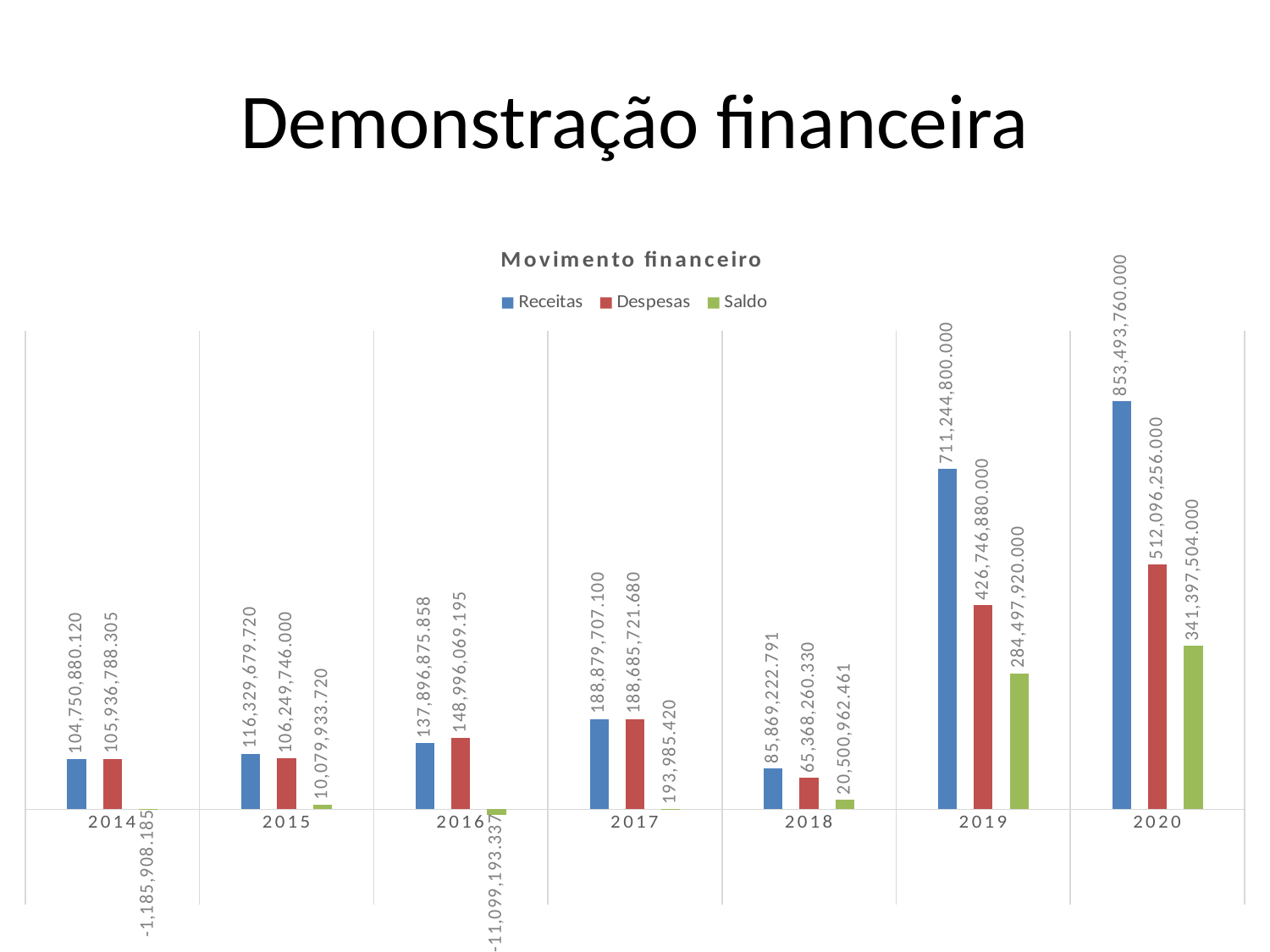

# Demonstração financeira

### Chart: Movimento financeiro

| Category | Receitas  | Despesas  | Saldo |
|---|---|---|---|
| 2014 | 104750880.12 | 105936788.30451457 | -1185908.1845145673 |
| 2015 | 116329679.72000001 | 106249746.0 | 10079933.720000014 |
| 2016 | 137896875.8575 | 148996069.19472727 | -11099193.337227285 |
| 2017 | 188879707.1 | 188685721.68 | 193985.4199999869 |
| 2018 | 85869222.79100001 | 65368260.330000006 | 20500962.461000003 |
| 2019 | 711244800.0 | 426746880.0 | 284497920.0 |
| 2020 | 853493760.0 | 512096256.0 | 341397504.0 |